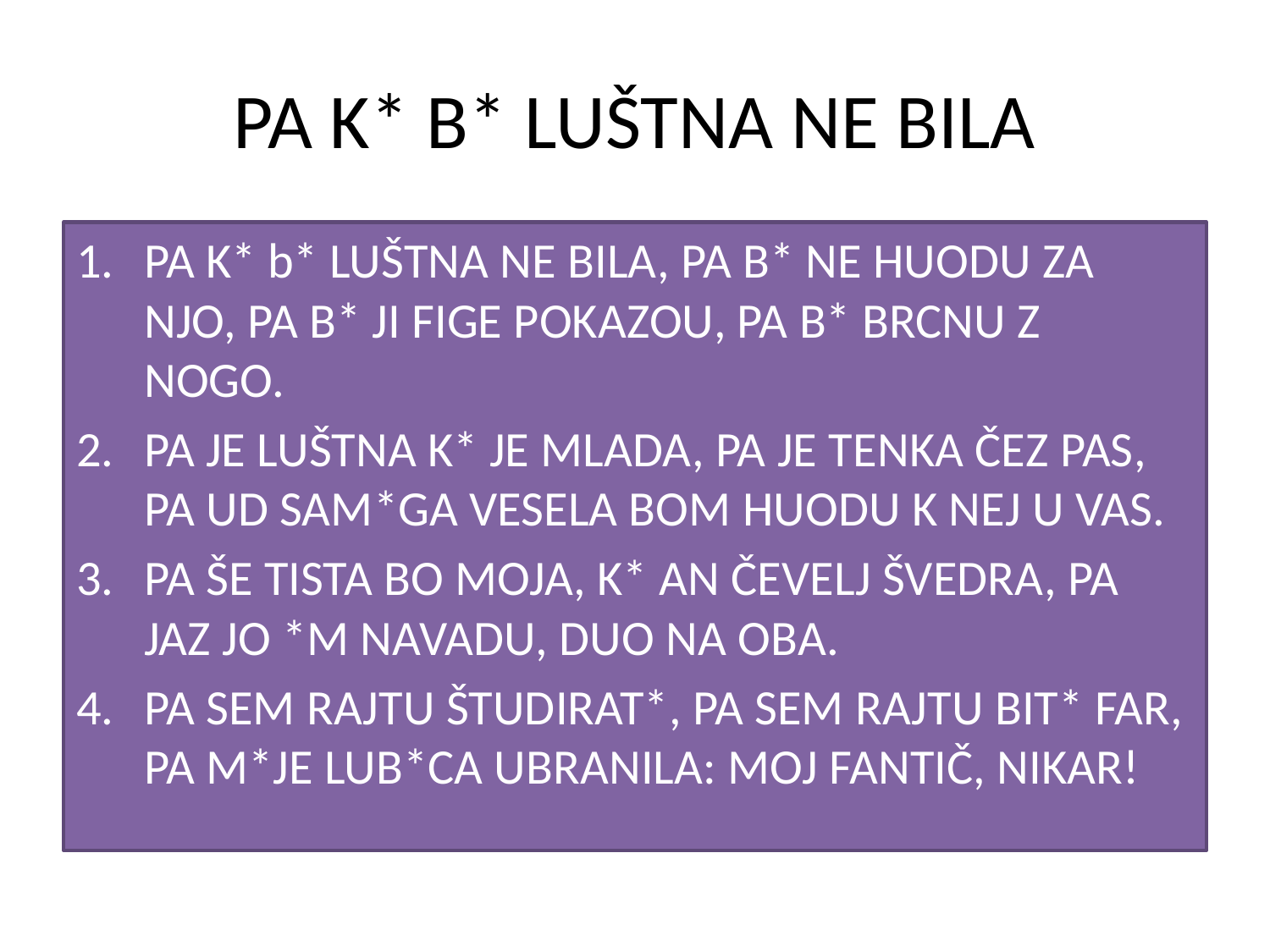

# PA K* B* LUŠTNA NE BILA
PA K* b* LUŠTNA NE BILA, PA B* NE HUODU ZA NJO, PA B* JI FIGE POKAZOU, PA B* BRCNU Z NOGO.
PA JE LUŠTNA K* JE MLADA, PA JE TENKA ČEZ PAS, PA UD SAM*GA VESELA BOM HUODU K NEJ U VAS.
PA ŠE TISTA BO MOJA, K* AN ČEVELJ ŠVEDRA, PA JAZ JO *M NAVADU, DUO NA OBA.
PA SEM RAJTU ŠTUDIRAT*, PA SEM RAJTU BIT* FAR, PA M*JE LUB*CA UBRANILA: MOJ FANTIČ, NIKAR!